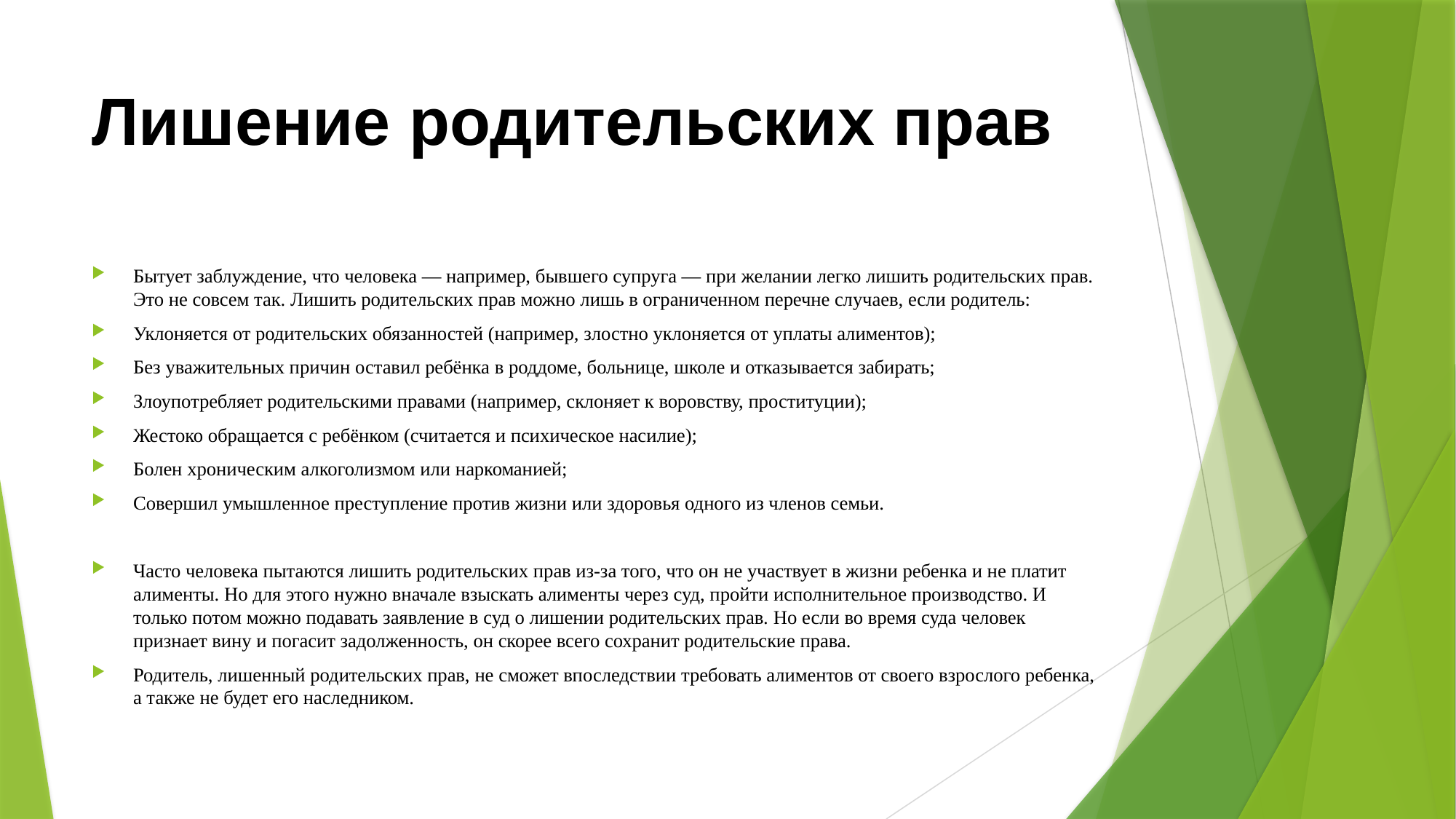

# Лишение родительских прав
Бытует заблуждение, что человека — например, бывшего супруга — при желании легко лишить родительских прав. Это не совсем так. Лишить родительских прав можно лишь в ограниченном перечне случаев, если родитель:
Уклоняется от родительских обязанностей (например, злостно уклоняется от уплаты алиментов);
Без уважительных причин оставил ребёнка в роддоме, больнице, школе и отказывается забирать;
Злоупотребляет родительскими правами (например, склоняет к воровству, проституции);
Жестоко обращается с ребёнком (считается и психическое насилие);
Болен хроническим алкоголизмом или наркоманией;
Совершил умышленное преступление против жизни или здоровья одного из членов семьи.

Часто человека пытаются лишить родительских прав из-за того, что он не участвует в жизни ребенка и не платит алименты. Но для этого нужно вначале взыскать алименты через суд, пройти исполнительное производство. И только потом можно подавать заявление в суд о лишении родительских прав. Но если во время суда человек признает вину и погасит задолженность, он скорее всего сохранит родительские права.
Родитель, лишенный родительских прав, не сможет впоследствии требовать алиментов от своего взрослого ребенка, а также не будет его наследником.